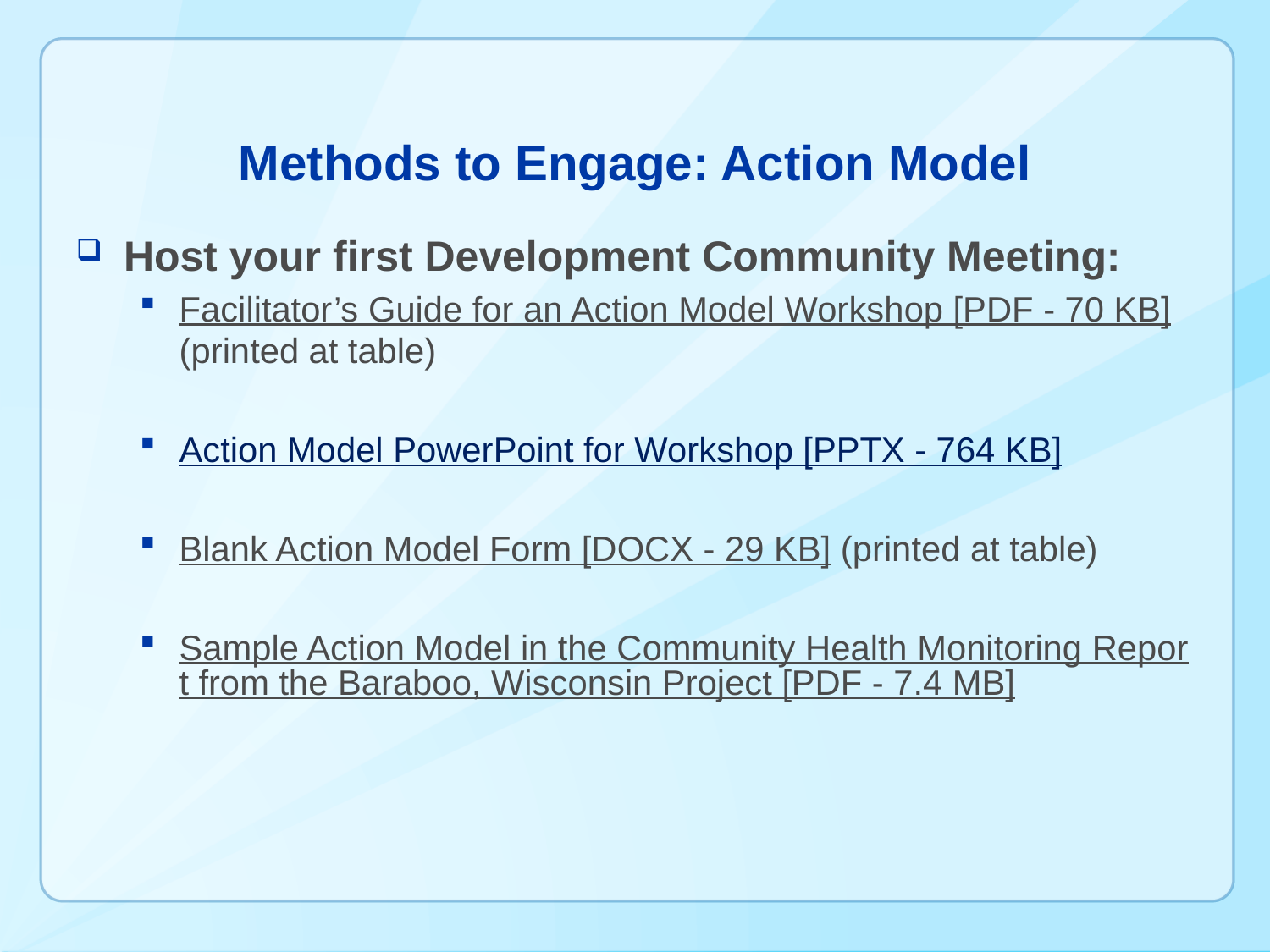

# Methods to Engage: Action Model
Host your first Development Community Meeting:
Facilitator’s Guide for an Action Model Workshop [PDF - 70 KB] (printed at table)

Action Model PowerPoint for Workshop [PPTX - 764 KB]

Blank Action Model Form [DOCX - 29 KB] (printed at table)

Sample Action Model in the Community Health Monitoring Report from the Baraboo, Wisconsin Project [PDF - 7.4 MB]